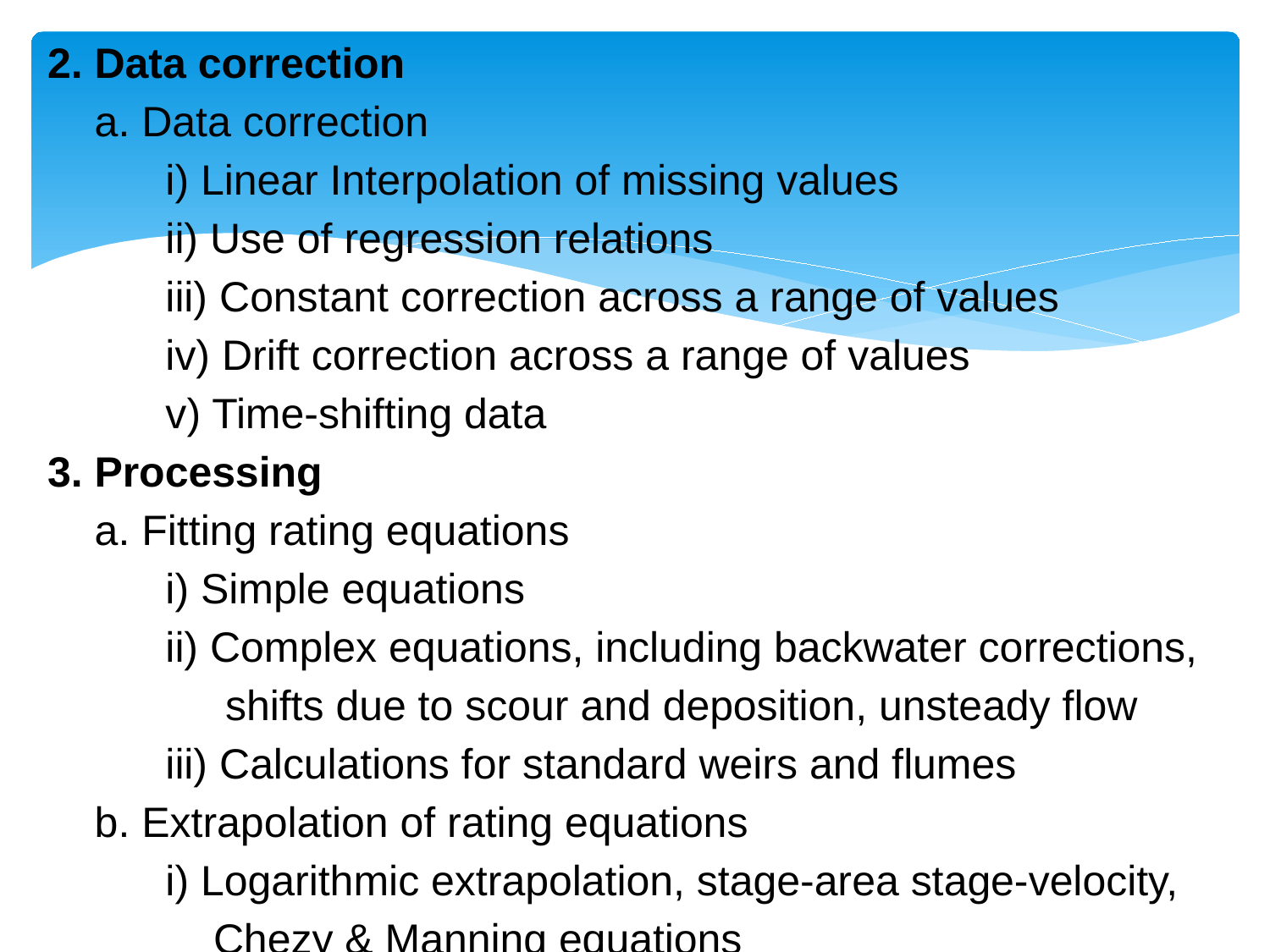

2. Data correction
    a. Data correction
          i) Linear Interpolation of missing values
          ii) Use of regression relations
          iii) Constant correction across a range of values
          iv) Drift correction across a range of values
          v) Time-shifting data
3. Processing
    a. Fitting rating equations
          i) Simple equations
          ii) Complex equations, including backwater corrections,
               shifts due to scour and deposition, unsteady flow
          iii) Calculations for standard weirs and flumes
    b. Extrapolation of rating equations
          i) Logarithmic extrapolation, stage-area stage-velocity,
              Chezy & Manning equations